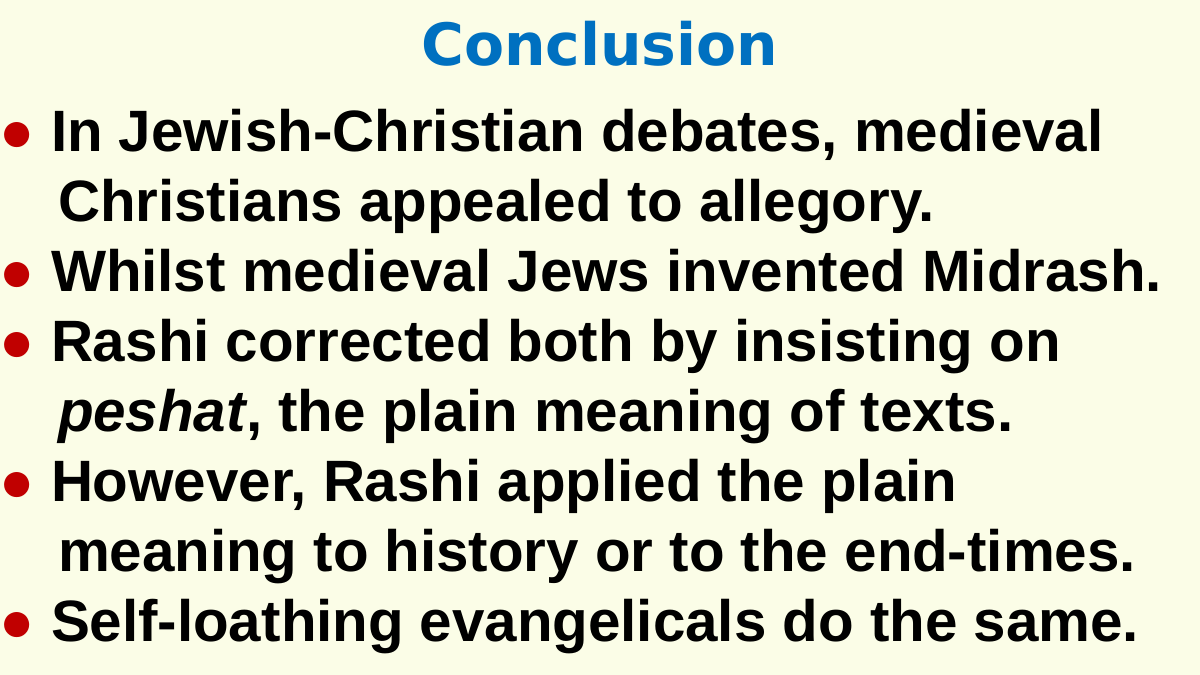

Conclusion
● In Jewish-Christian debates, medieval Christians appealed to allegory.
● Whilst medieval Jews invented Midrash.
● Rashi corrected both by insisting on peshat, the plain meaning of texts.
● However, Rashi applied the plain meaning to history or to the end-times.
● Self-loathing evangelicals do the same.